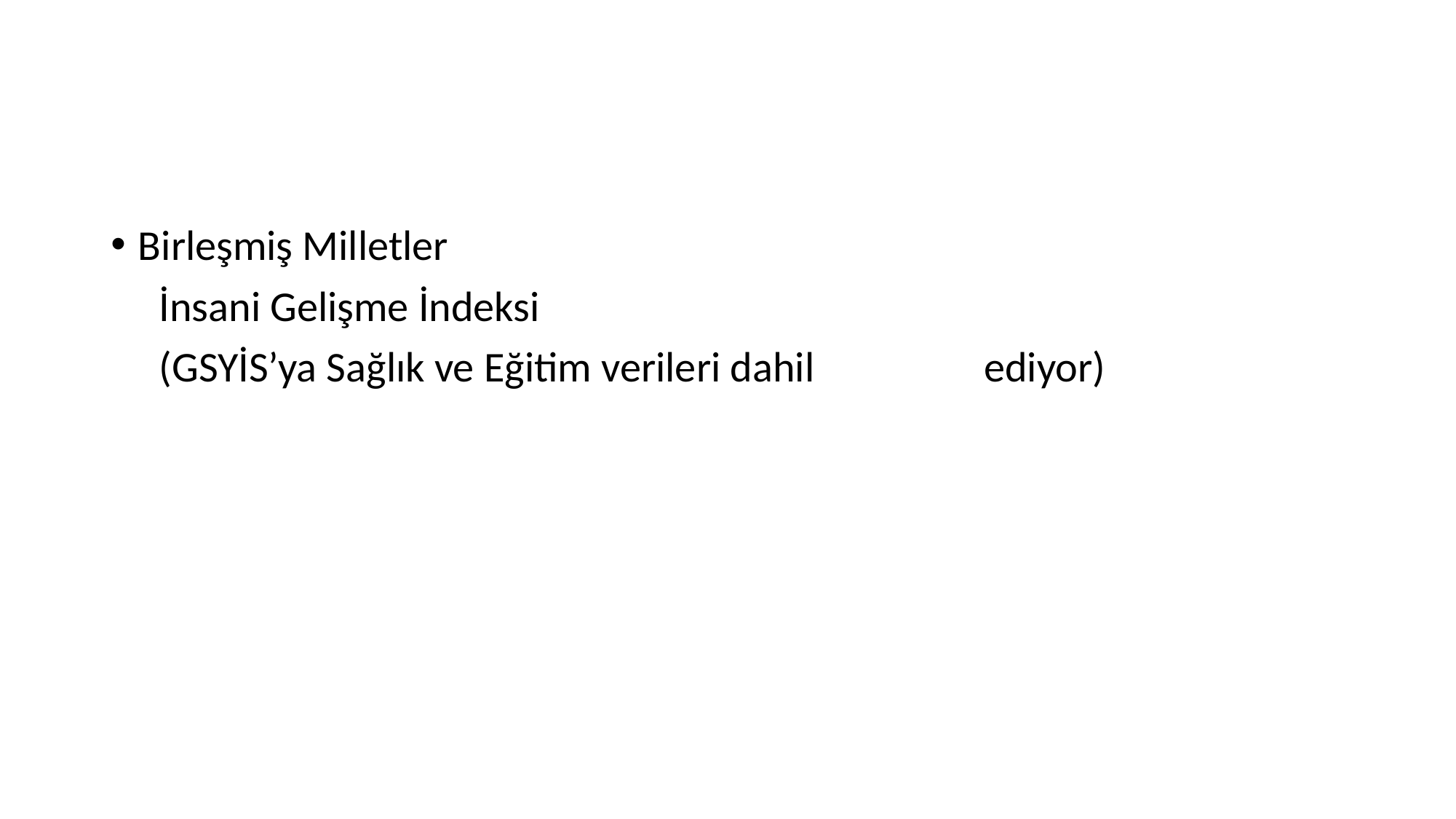

#
Birleşmiş Milletler
     İnsani Gelişme İndeksi
     (GSYİS’ya Sağlık ve Eğitim verileri dahil       	ediyor)